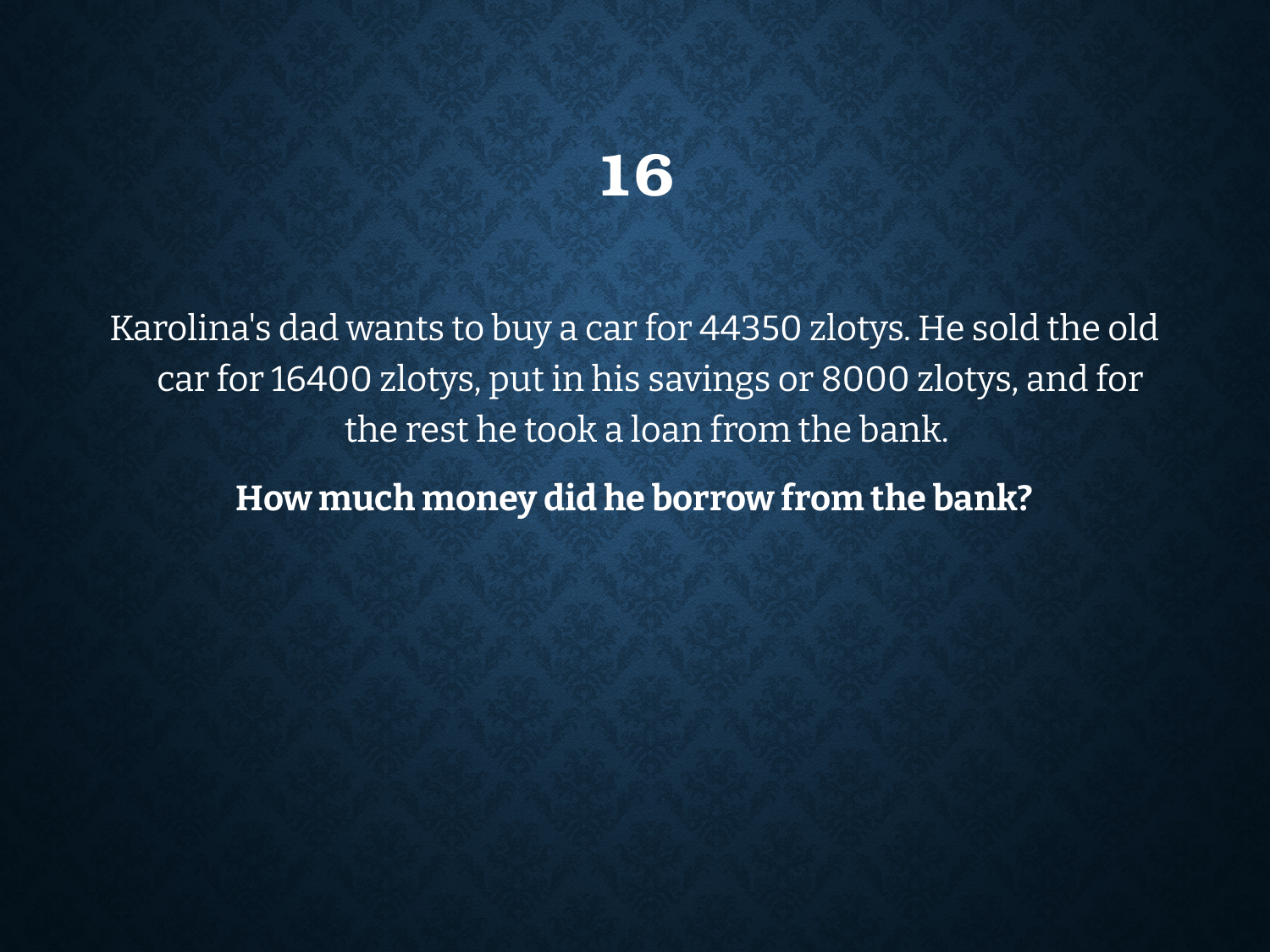

# 16
Karolina's dad wants to buy a car for 44350 zlotys. He sold the old car for 16400 zlotys, put in his savings or 8000 zlotys, and for the rest he took a loan from the bank.
How much money did he borrow from the bank?